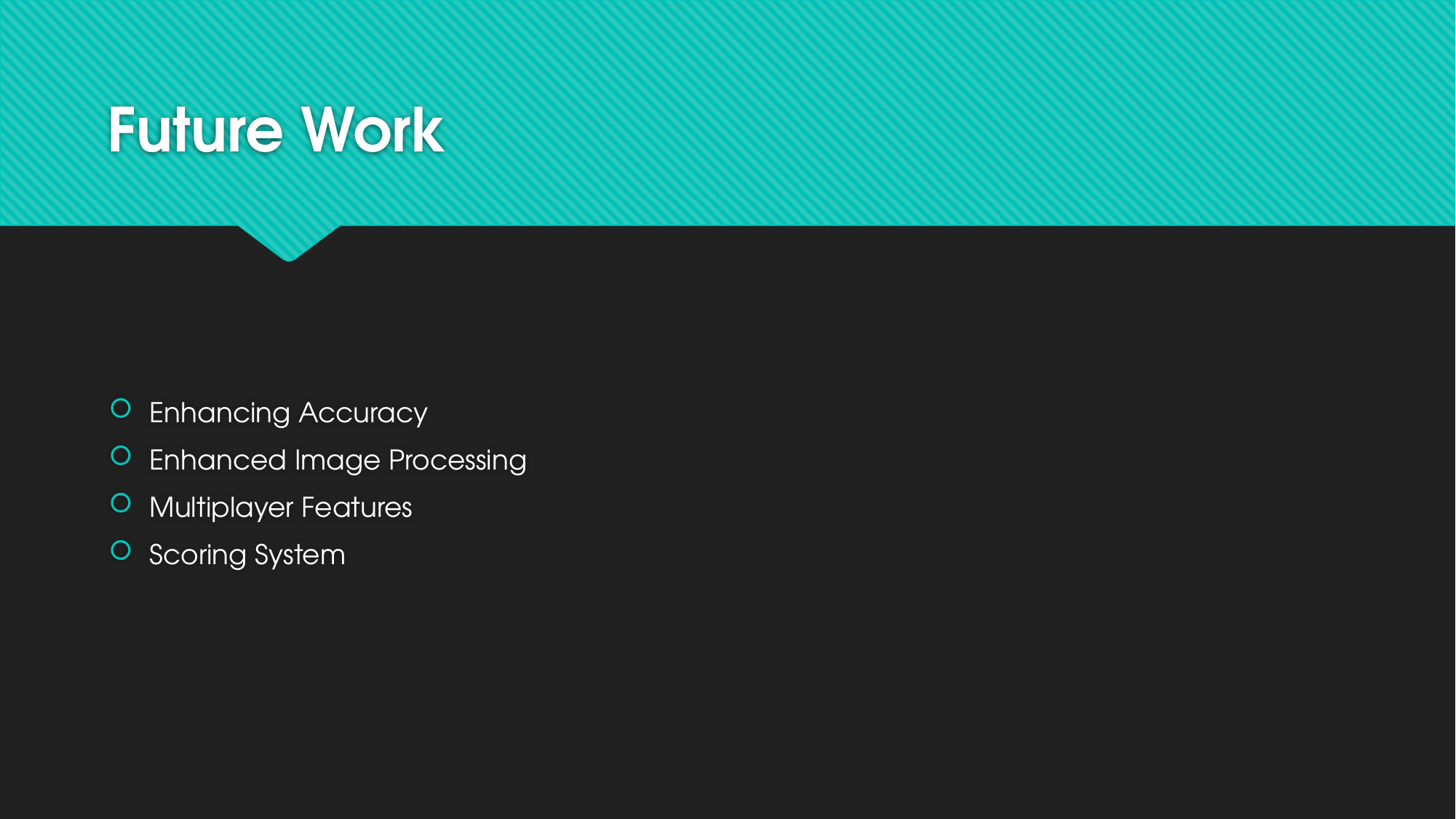

# Future Work
Enhancing Accuracy
Enhanced Image Processing
Multiplayer Features
Scoring System